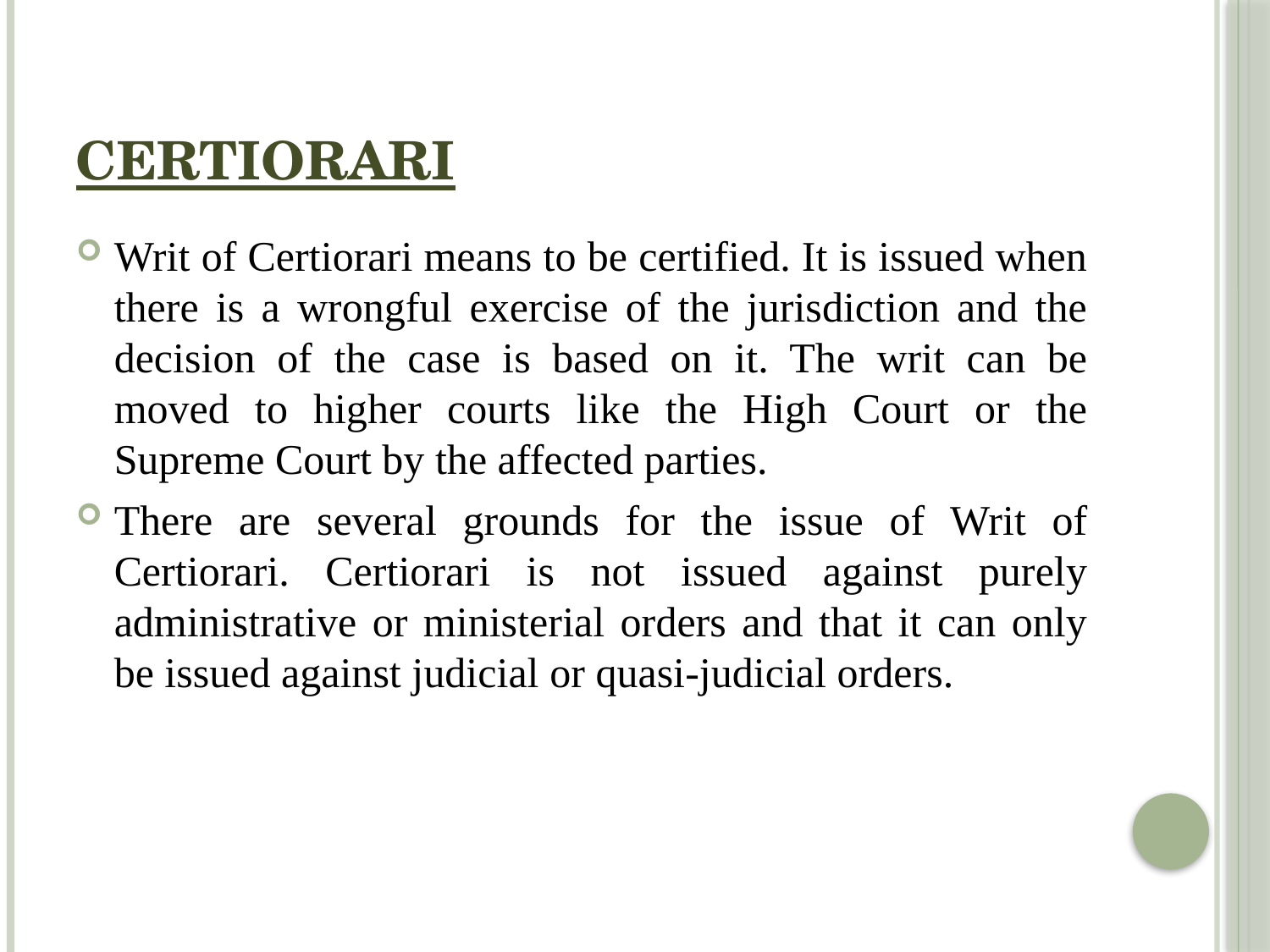

# CERTIORARI
Writ of Certiorari means to be certified. It is issued when there is a wrongful exercise of the jurisdiction and the decision of the case is based on it. The writ can be moved to higher courts like the High Court or the Supreme Court by the affected parties.
There are several grounds for the issue of Writ of Certiorari. Certiorari is not issued against purely administrative or ministerial orders and that it can only be issued against judicial or quasi-judicial orders.